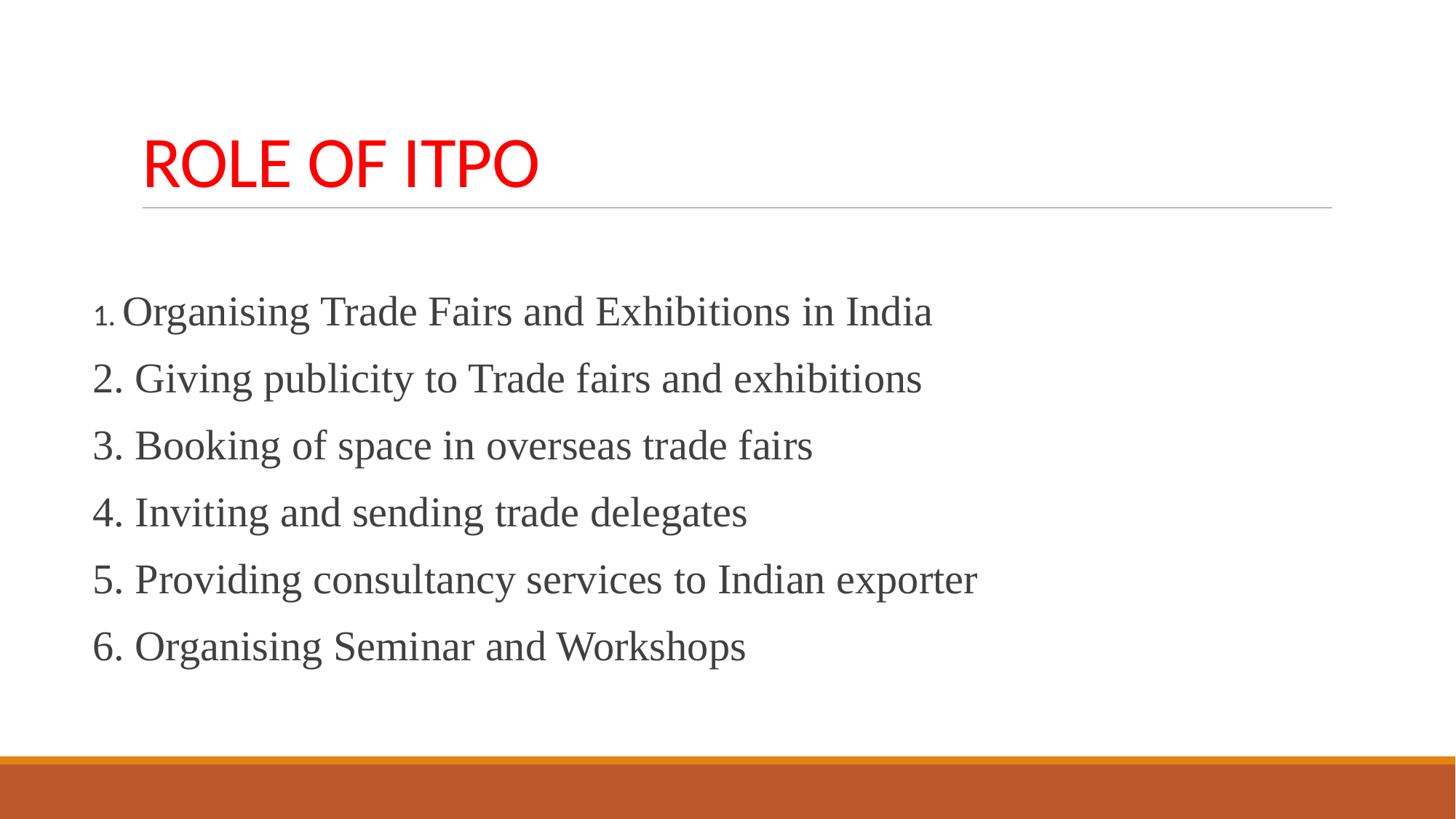

# ROLE OF ITPO
1. Organising Trade Fairs and Exhibitions in India
2. Giving publicity to Trade fairs and exhibitions
3. Booking of space in overseas trade fairs
4. Inviting and sending trade delegates
5. Providing consultancy services to Indian exporter
6. Organising Seminar and Workshops